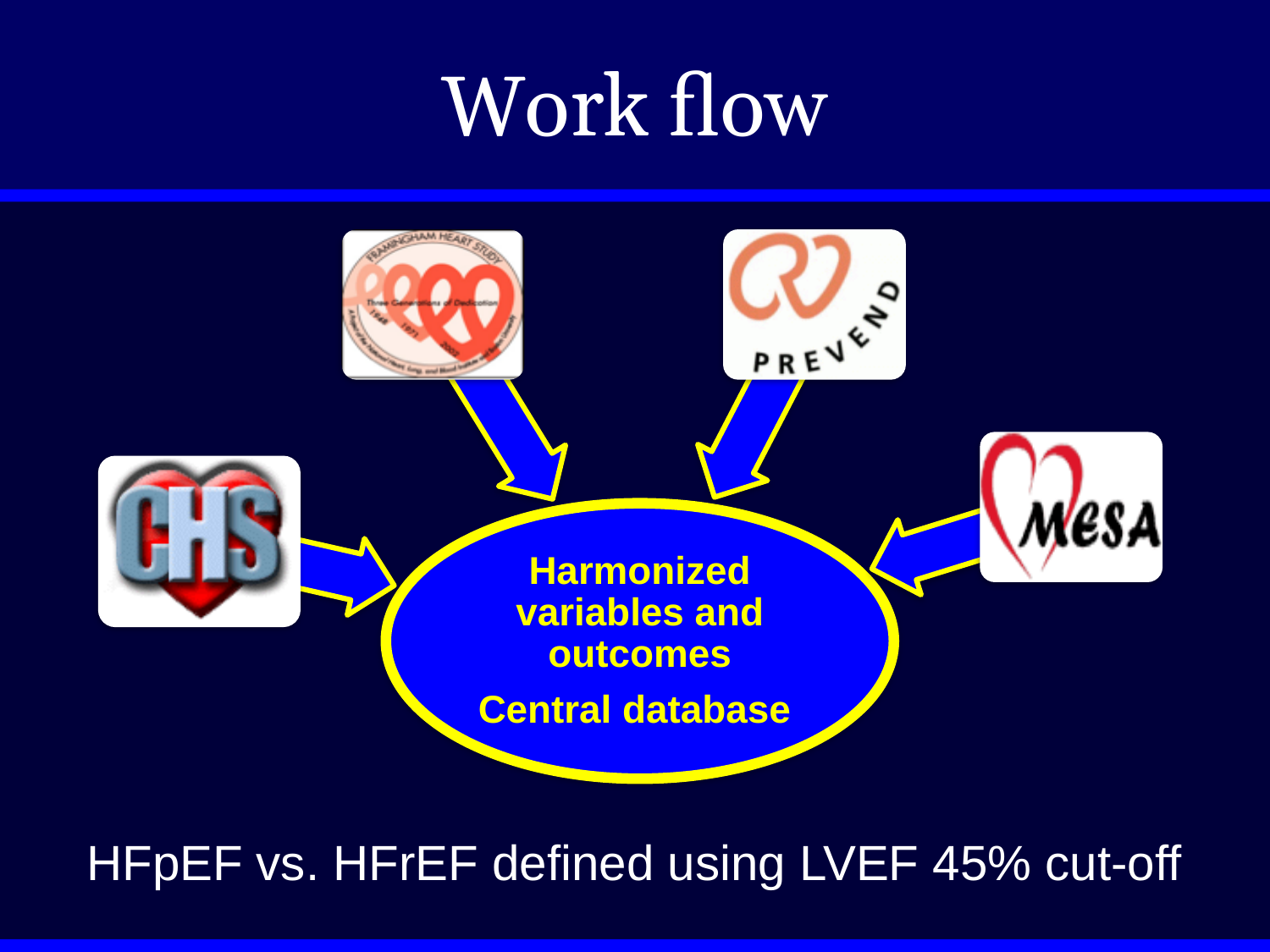

# Work flow
Harmonized variables and outcomes
Central database

HFpEF vs. HFrEF defined using LVEF 45% cut-off